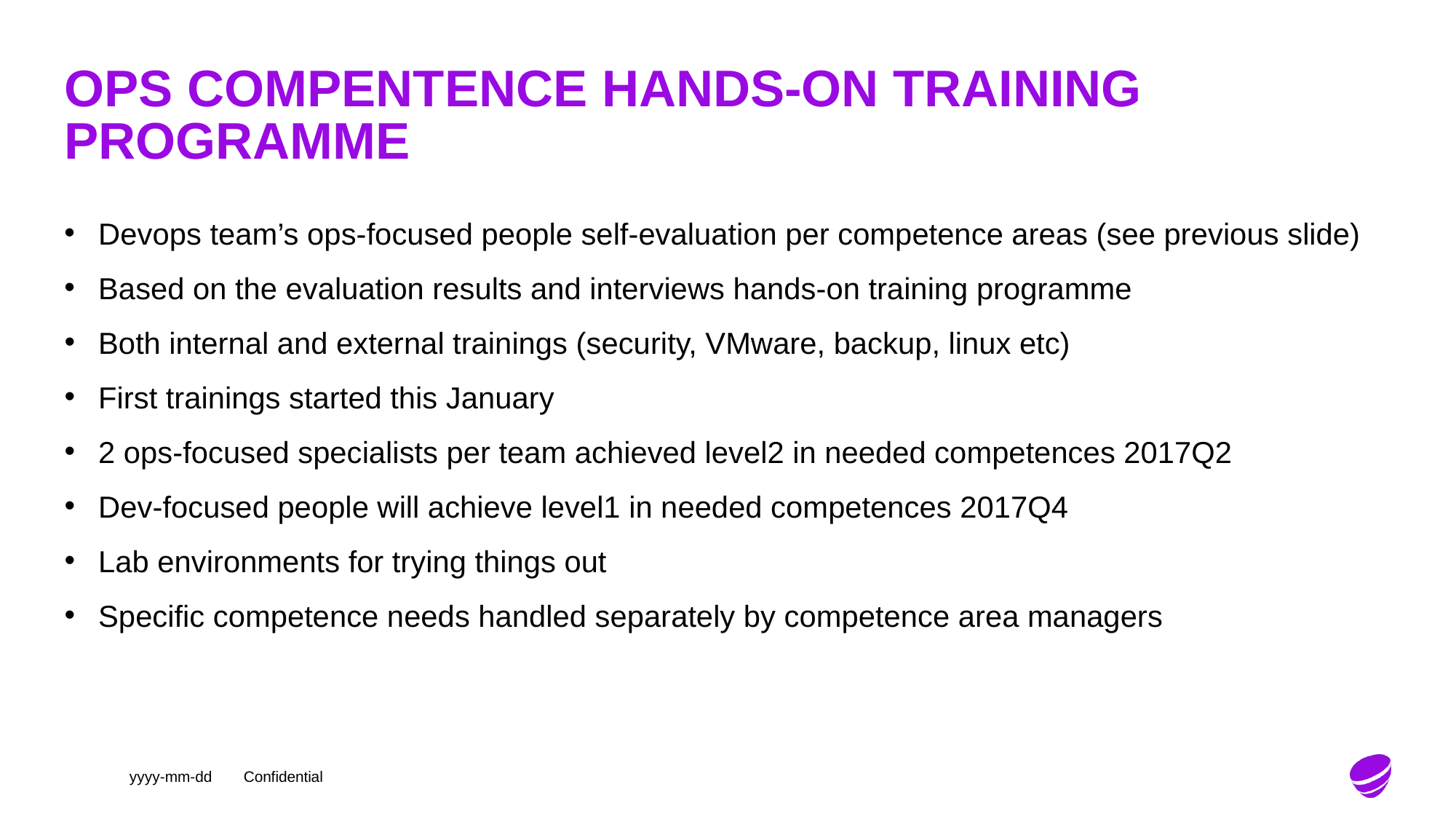

# OPS compentence hands-on training programme
Devops team’s ops-focused people self-evaluation per competence areas (see previous slide)
Based on the evaluation results and interviews hands-on training programme
Both internal and external trainings (security, VMware, backup, linux etc)
First trainings started this January
2 ops-focused specialists per team achieved level2 in needed competences 2017Q2
Dev-focused people will achieve level1 in needed competences 2017Q4
Lab environments for trying things out
Specific competence needs handled separately by competence area managers

yyyy-mm-dd
Confidential